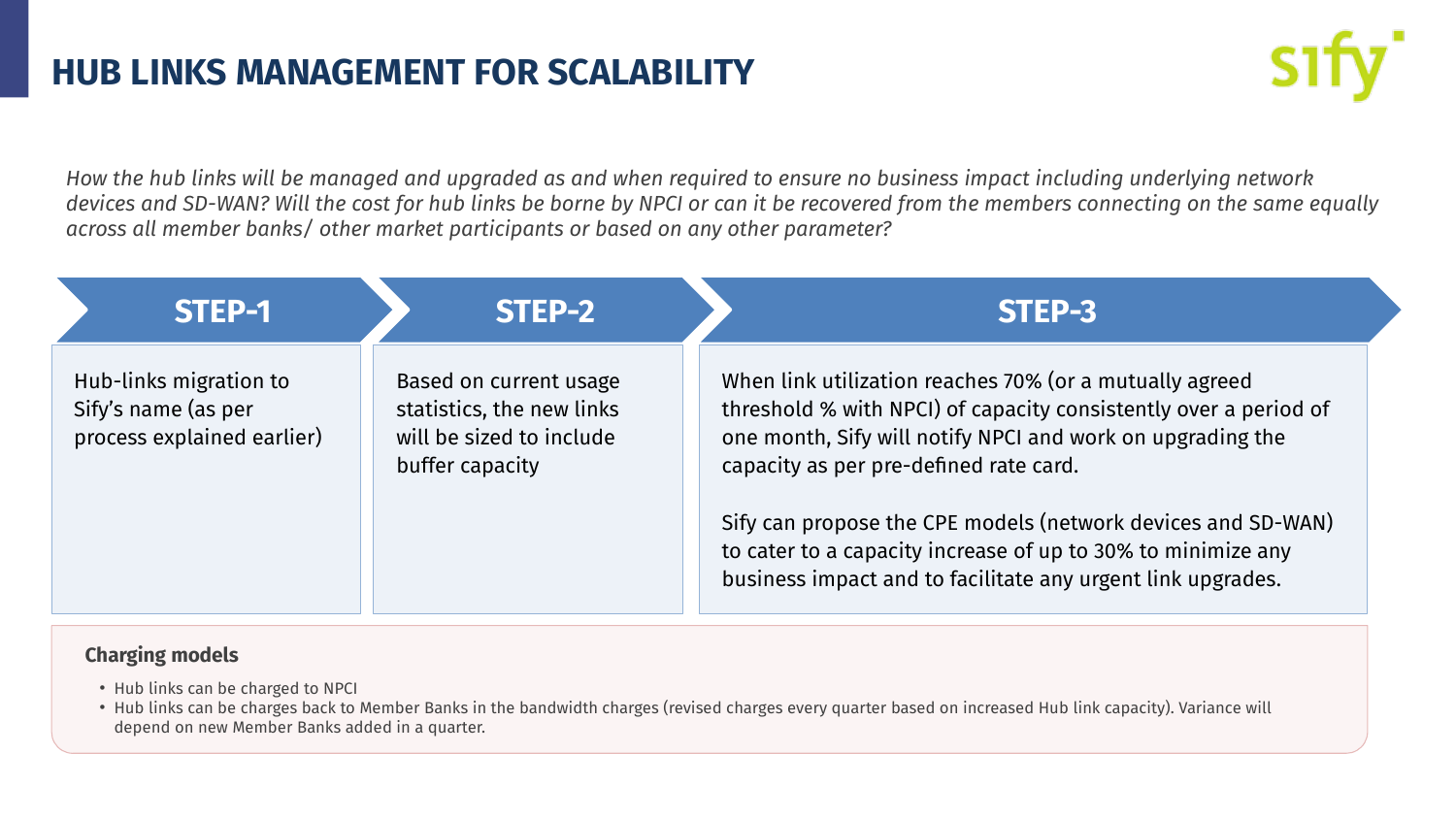

# HUB LINKS MANAGEMENT FOR SCALABILITY
How the hub links will be managed and upgraded as and when required to ensure no business impact including underlying network devices and SD-WAN? Will the cost for hub links be borne by NPCI or can it be recovered from the members connecting on the same equally across all member banks/ other market participants or based on any other parameter?

Step-1
Step-2
Step-3

Hub-links migration to Sify’s name (as per process explained earlier)
Based on current usage statistics, the new links will be sized to include buffer capacity
When link utilization reaches 70% (or a mutually agreed threshold % with NPCI) of capacity consistently over a period of one month, Sify will notify NPCI and work on upgrading the capacity as per pre-defined rate card.
Sify can propose the CPE models (network devices and SD-WAN) to cater to a capacity increase of up to 30% to minimize any business impact and to facilitate any urgent link upgrades.

Charging models
Hub links can be charged to NPCI
Hub links can be charges back to Member Banks in the bandwidth charges (revised charges every quarter based on increased Hub link capacity). Variance will depend on new Member Banks added in a quarter.